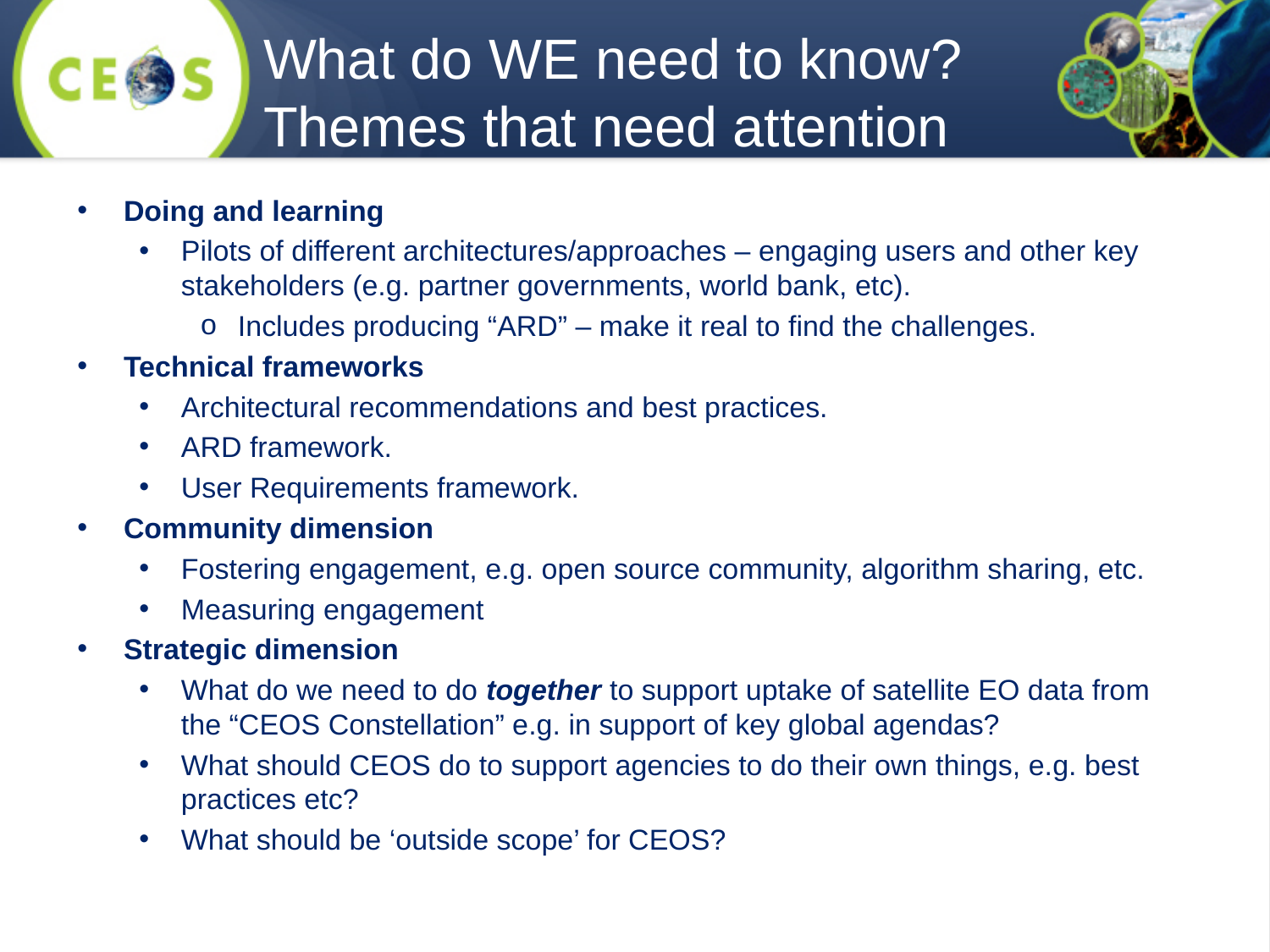

# What do WE need to know?
Themes that need attention
Doing and learning
Pilots of different architectures/approaches – engaging users and other key stakeholders (e.g. partner governments, world bank, etc).
Includes producing “ARD” – make it real to find the challenges.
Technical frameworks
Architectural recommendations and best practices.
ARD framework.
User Requirements framework.
Community dimension
Fostering engagement, e.g. open source community, algorithm sharing, etc.
Measuring engagement
Strategic dimension
What do we need to do together to support uptake of satellite EO data from the “CEOS Constellation” e.g. in support of key global agendas?
What should CEOS do to support agencies to do their own things, e.g. best practices etc?
What should be ‘outside scope’ for CEOS?